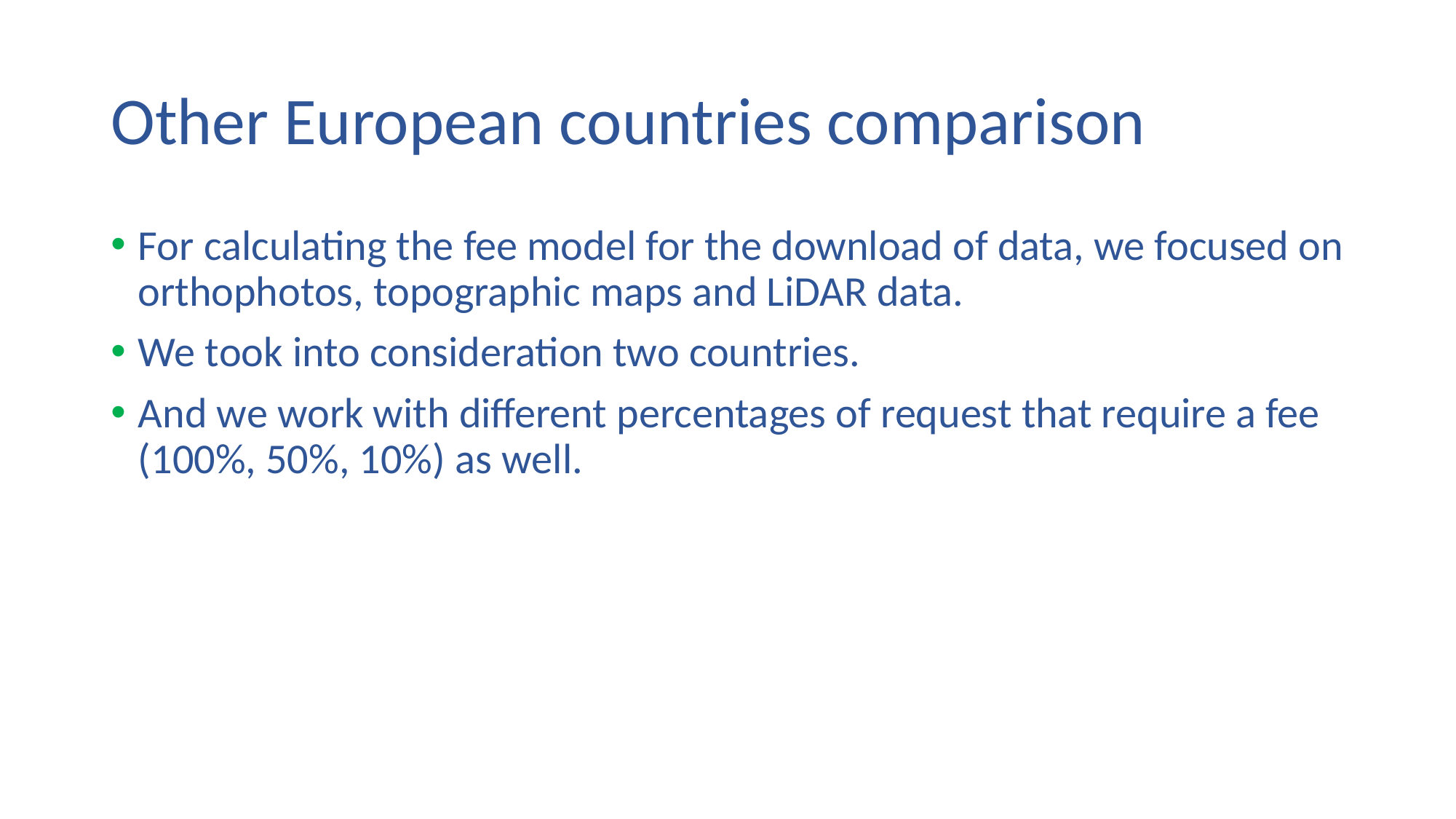

# Other European countries comparison
For calculating the fee model for the download of data, we focused on orthophotos, topographic maps and LiDAR data.
We took into consideration two countries.
And we work with different percentages of request that require a fee (100%, 50%, 10%) as well.